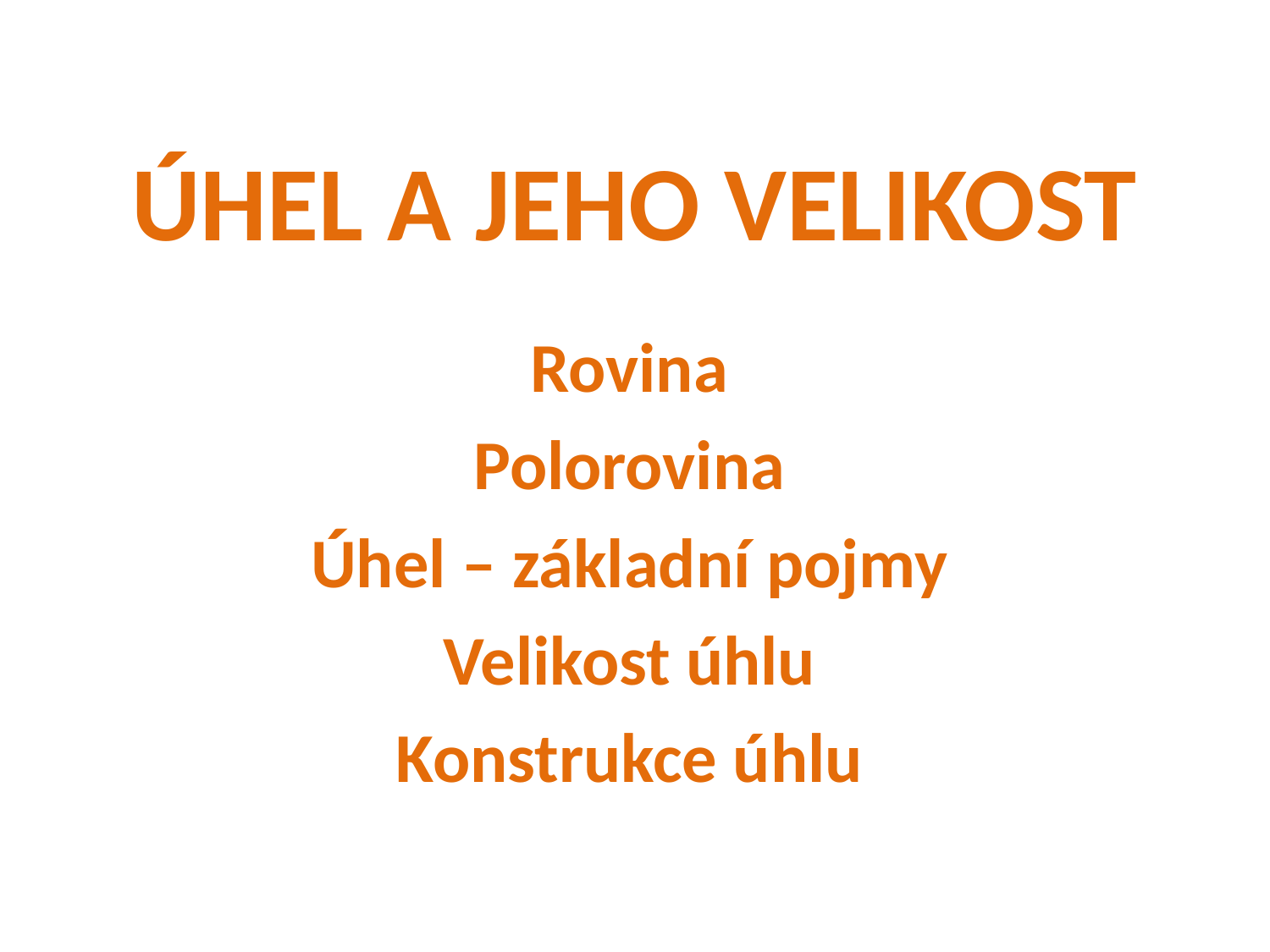

# ÚHEL A JEHO VELIKOST
Rovina
Polorovina
Úhel – základní pojmy
Velikost úhlu
Konstrukce úhlu